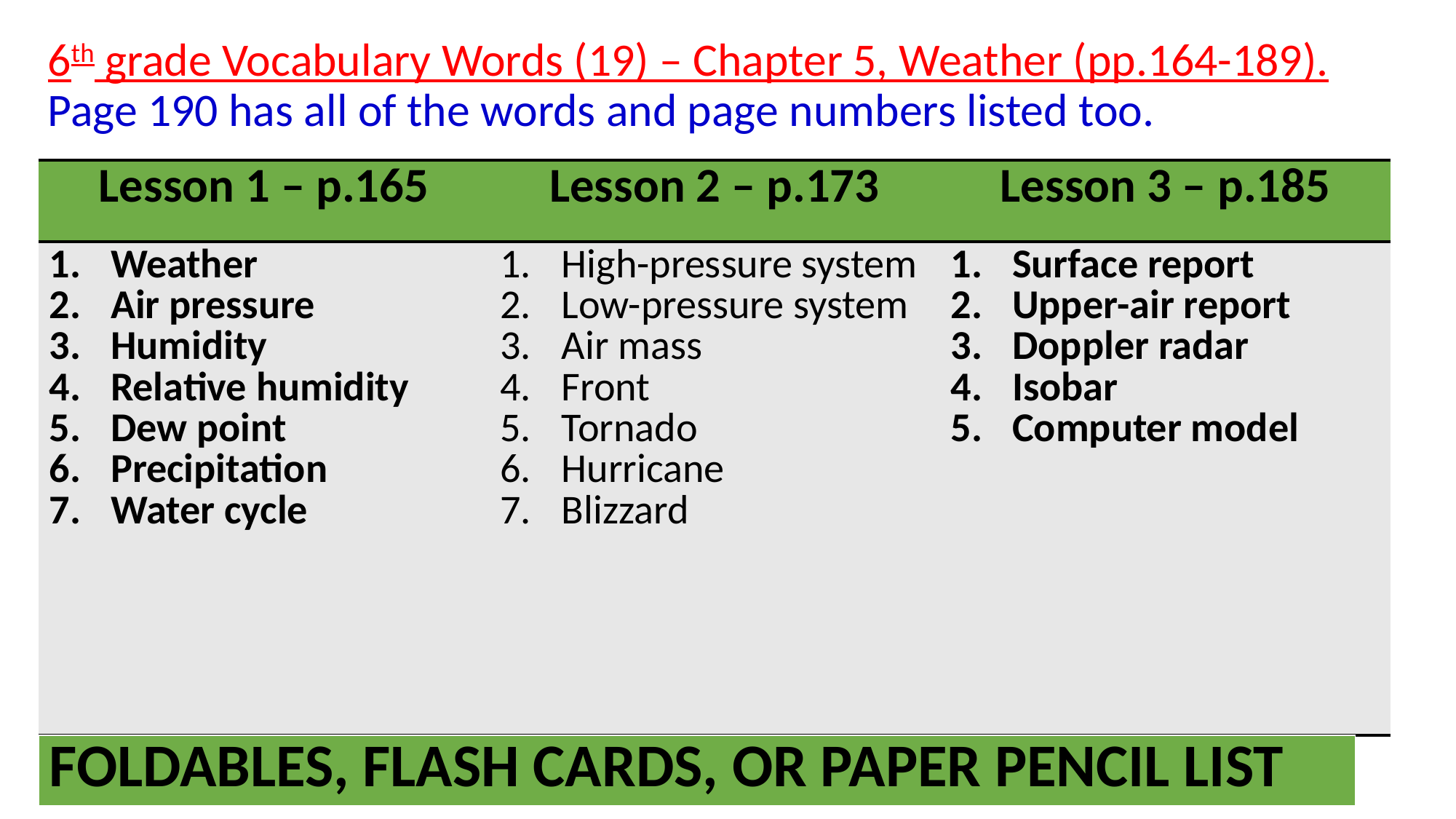

# 6th grade Vocabulary Words (19) – Chapter 5, Weather (pp.164-189). Page 190 has all of the words and page numbers listed too.
| Lesson 1 – p.165 | Lesson 2 – p.173 | Lesson 3 – p.185 |
| --- | --- | --- |
| Weather Air pressure Humidity Relative humidity Dew point Precipitation Water cycle | High-pressure system Low-pressure system Air mass Front Tornado Hurricane Blizzard | Surface report Upper-air report Doppler radar Isobar Computer model |
| FOLDABLES, FLASH CARDS, OR PAPER PENCIL LIST |
| --- |